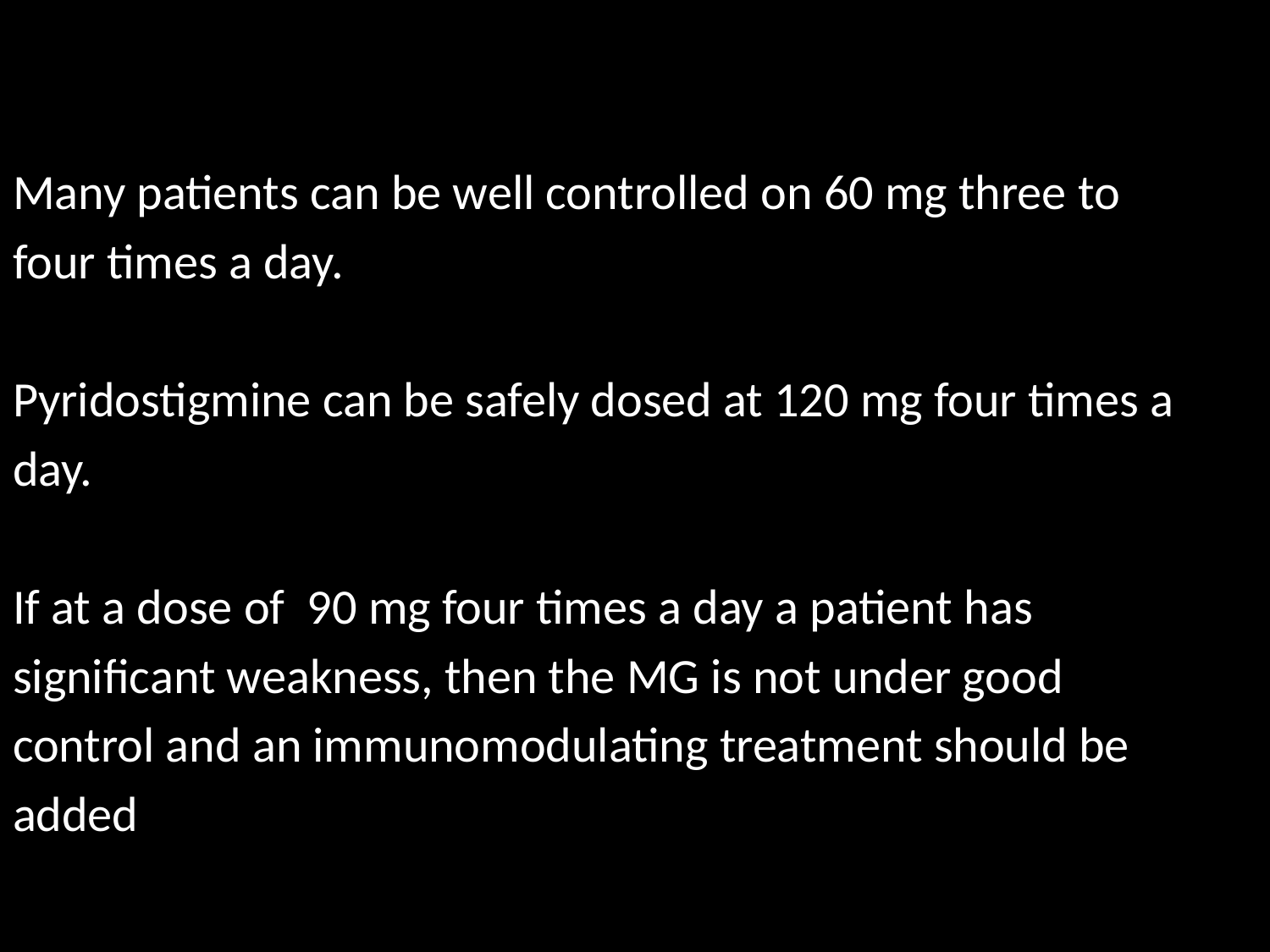

#

Many patients can be well controlled on 60 mg three to
four times a day.

Pyridostigmine can be safely dosed at 120 mg four times a
day.

If at a dose of  90 mg four times a day a patient has
significant weakness, then the MG is not under good
control and an immunomodulating treatment should be
added